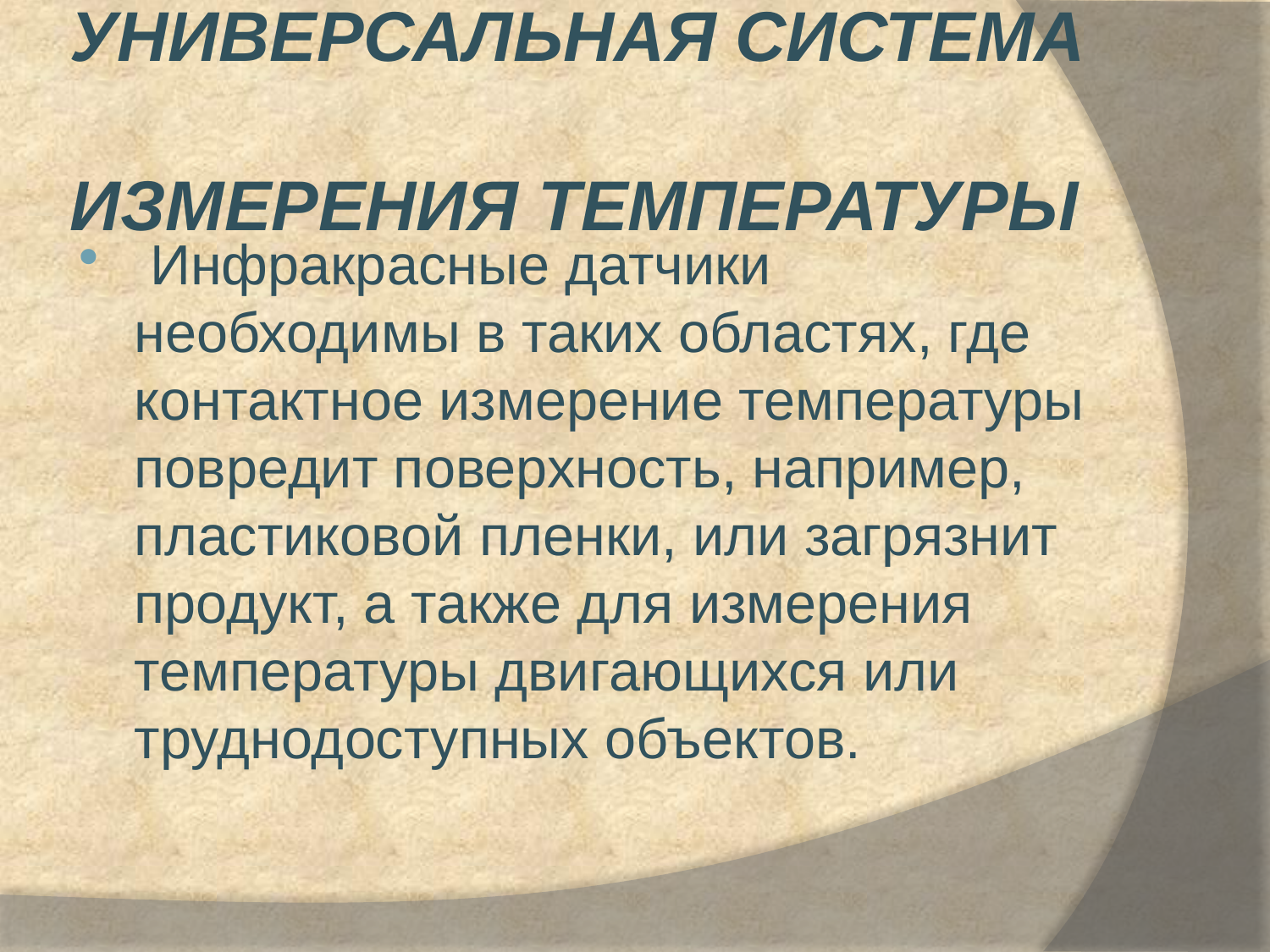

# Универсальная система измерения температуры
 Инфракрасные датчики необходимы в таких областях, где контактное измерение температуры повредит поверхность, например, пластиковой пленки, или загрязнит продукт, а также для измерения температуры двигающихся или труднодоступных объектов.